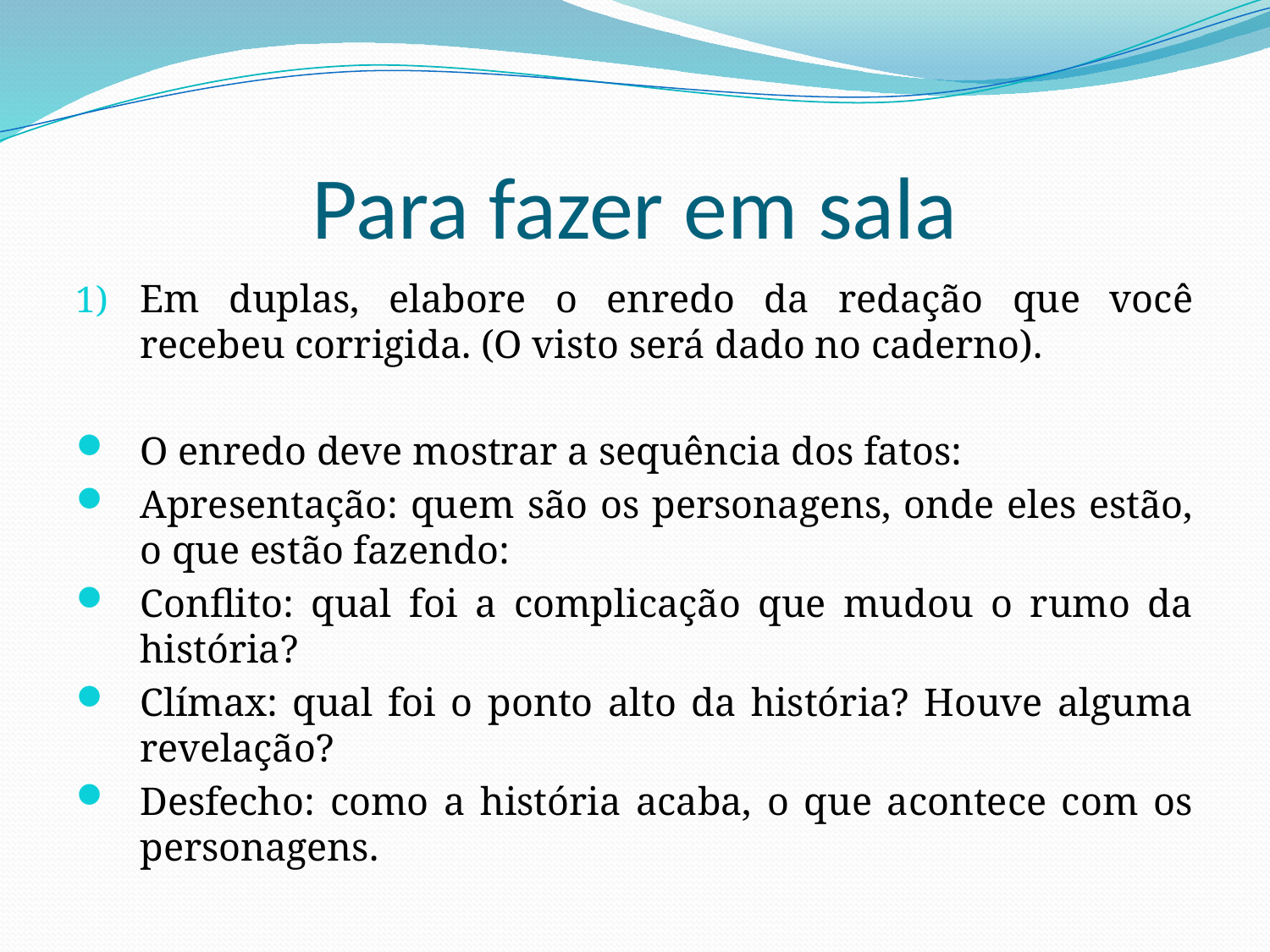

# Para fazer em sala
Em duplas, elabore o enredo da redação que você recebeu corrigida. (O visto será dado no caderno).

O enredo deve mostrar a sequência dos fatos:
Apresentação: quem são os personagens, onde eles estão, o que estão fazendo:
Conflito: qual foi a complicação que mudou o rumo da história?
Clímax: qual foi o ponto alto da história? Houve alguma revelação?
Desfecho: como a história acaba, o que acontece com os personagens.